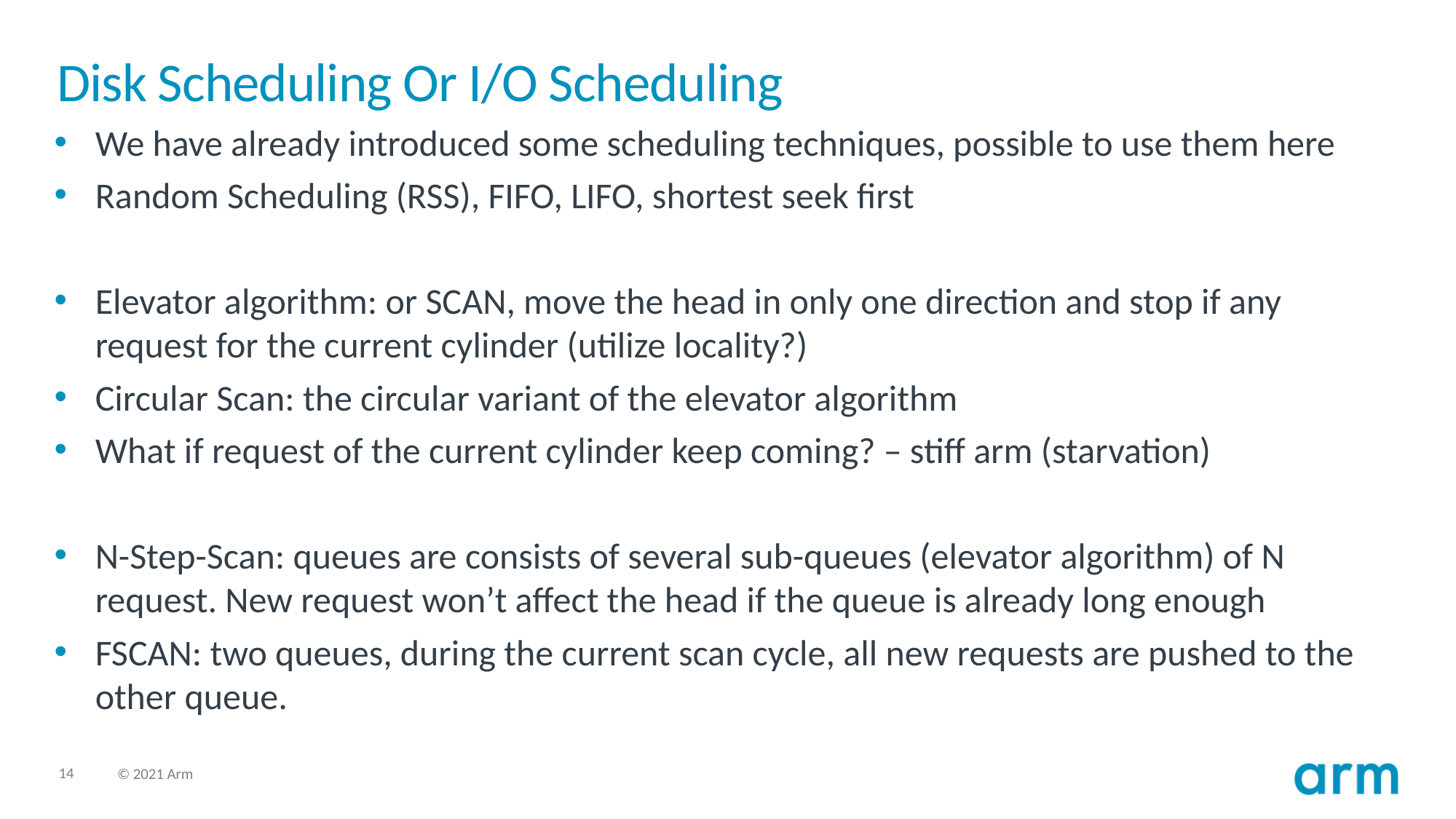

# Disk Scheduling Or I/O Scheduling
We have already introduced some scheduling techniques, possible to use them here
Random Scheduling (RSS), FIFO, LIFO, shortest seek first

Elevator algorithm: or SCAN, move the head in only one direction and stop if any request for the current cylinder (utilize locality?)
Circular Scan: the circular variant of the elevator algorithm
What if request of the current cylinder keep coming? – stiff arm (starvation)

N-Step-Scan: queues are consists of several sub-queues (elevator algorithm) of N request. New request won’t affect the head if the queue is already long enough
FSCAN: two queues, during the current scan cycle, all new requests are pushed to the other queue.